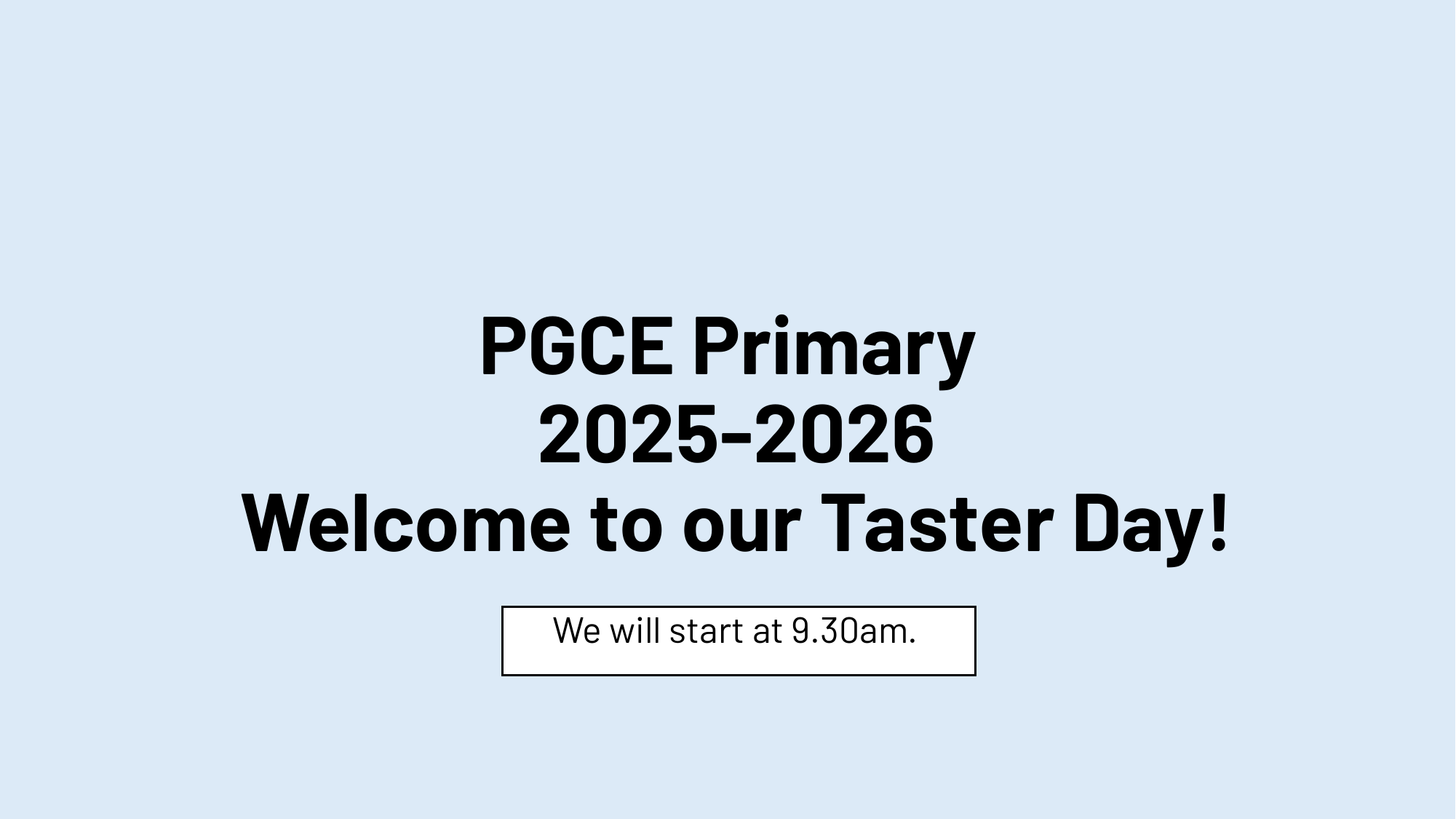

# PGCE Primary 2025-2026 Welcome to our Taster Day!
We will start at 9.30am.